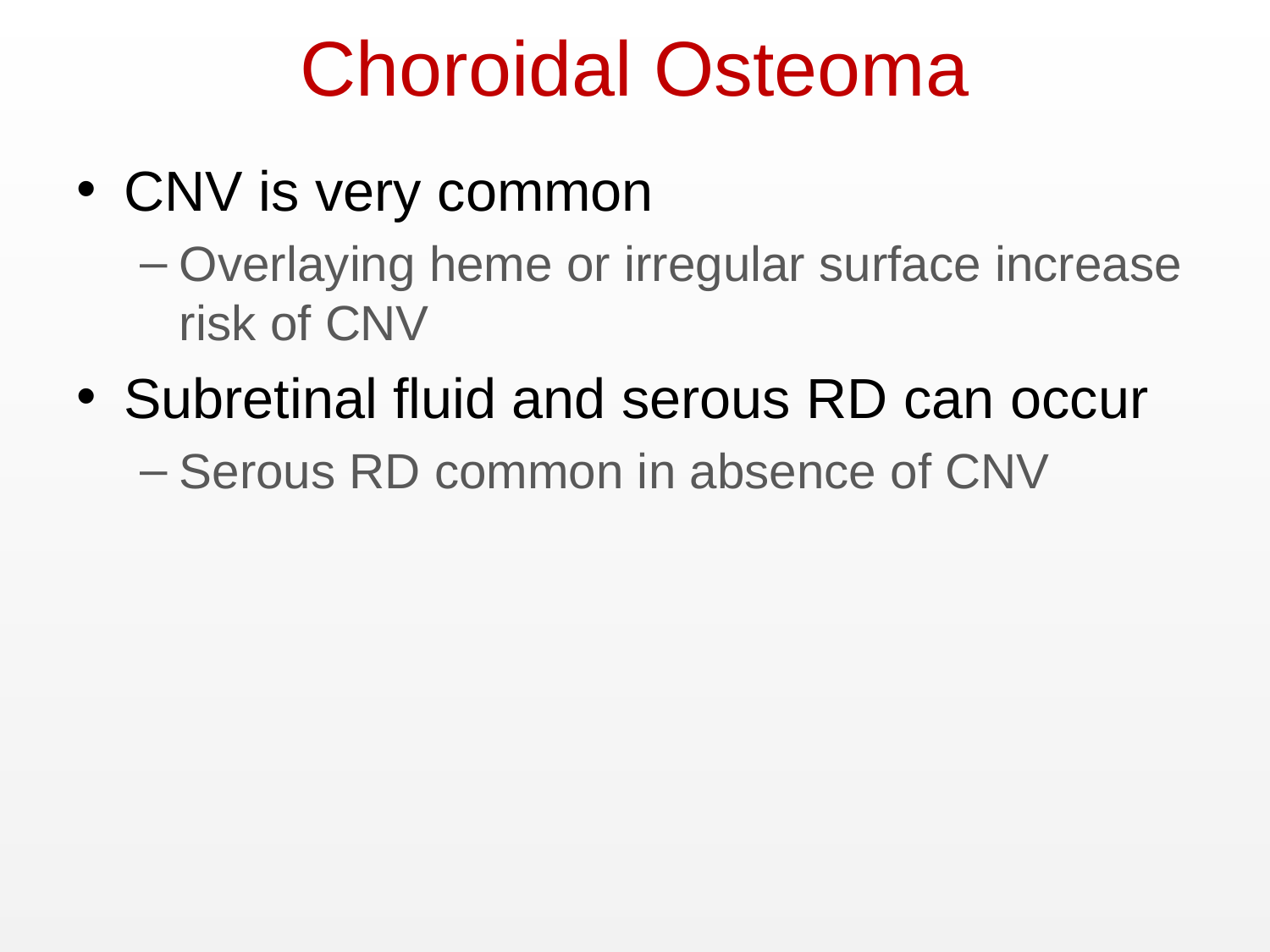

# Choroidal Osteoma
CNV is very common
Overlaying heme or irregular surface increase risk of CNV
Subretinal fluid and serous RD can occur
Serous RD common in absence of CNV